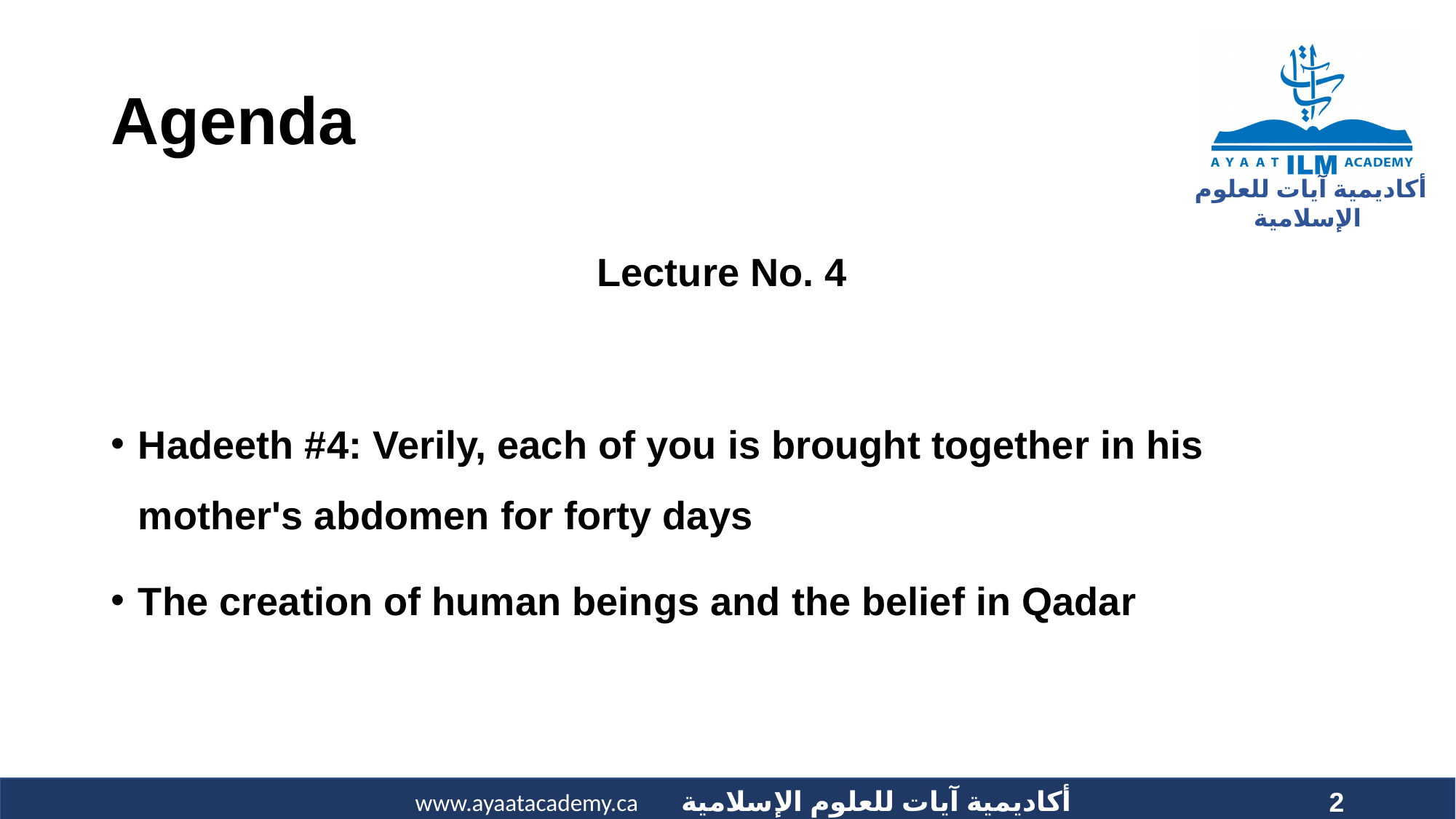

# Agenda
Lecture No. 4

Hadeeth #4: Verily, each of you is brought together in his mother's abdomen for forty days
The creation of human beings and the belief in Qadar
2